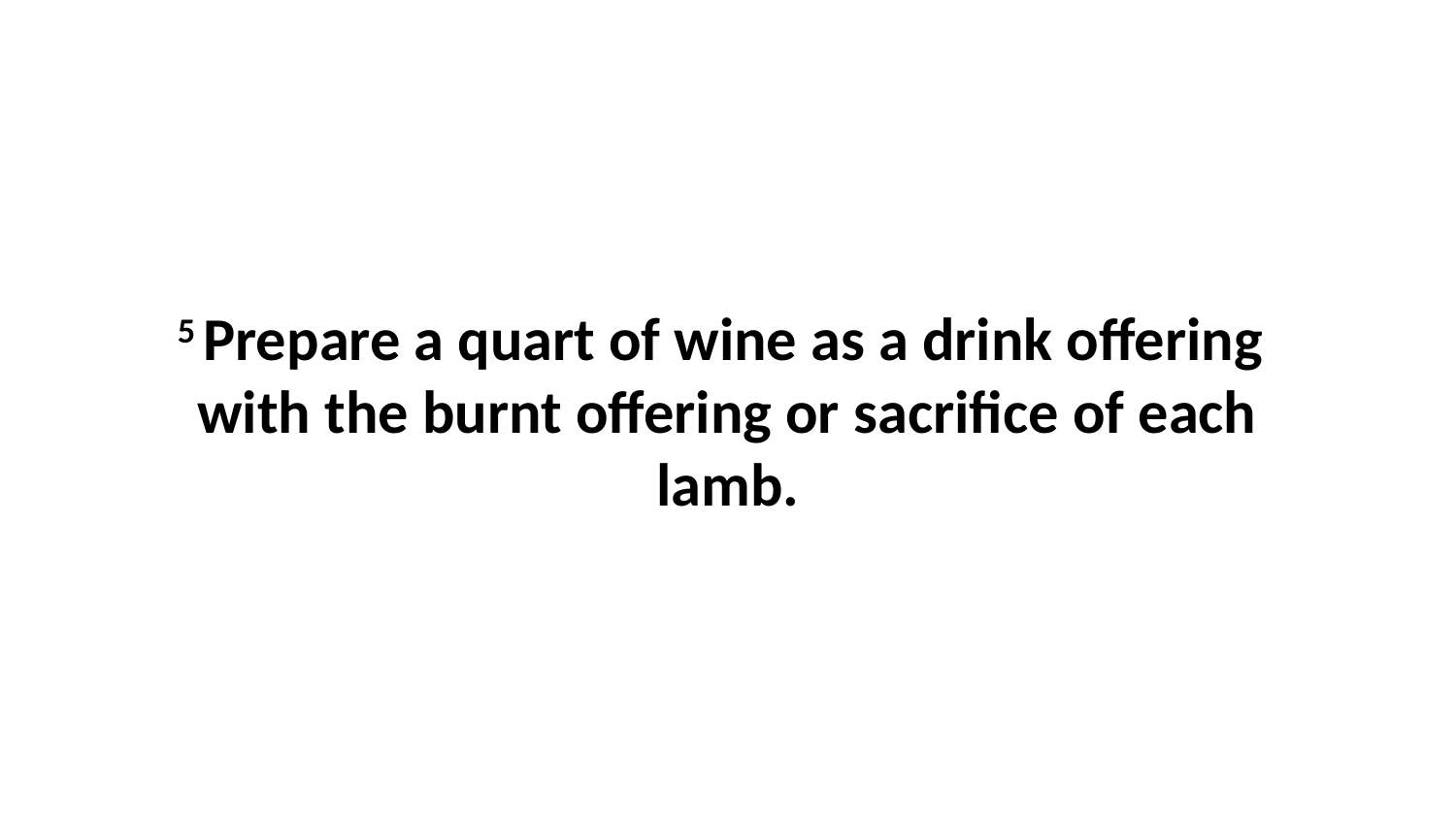

5 Prepare a quart of wine as a drink offering  with the burnt offering or sacrifice of each lamb.